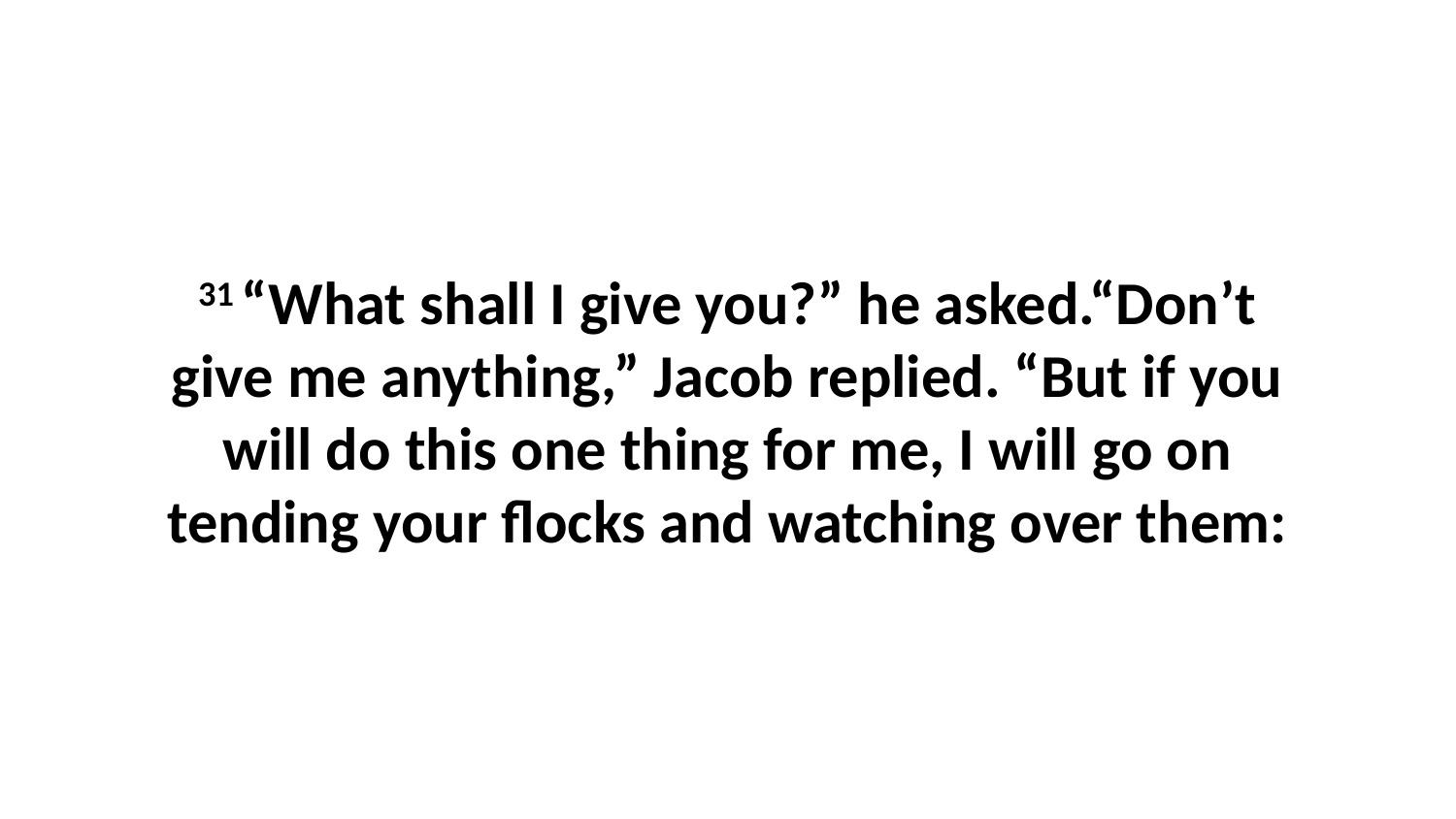

31 “What shall I give you?” he asked.“Don’t give me anything,” Jacob replied. “But if you will do this one thing for me, I will go on tending your flocks and watching over them: